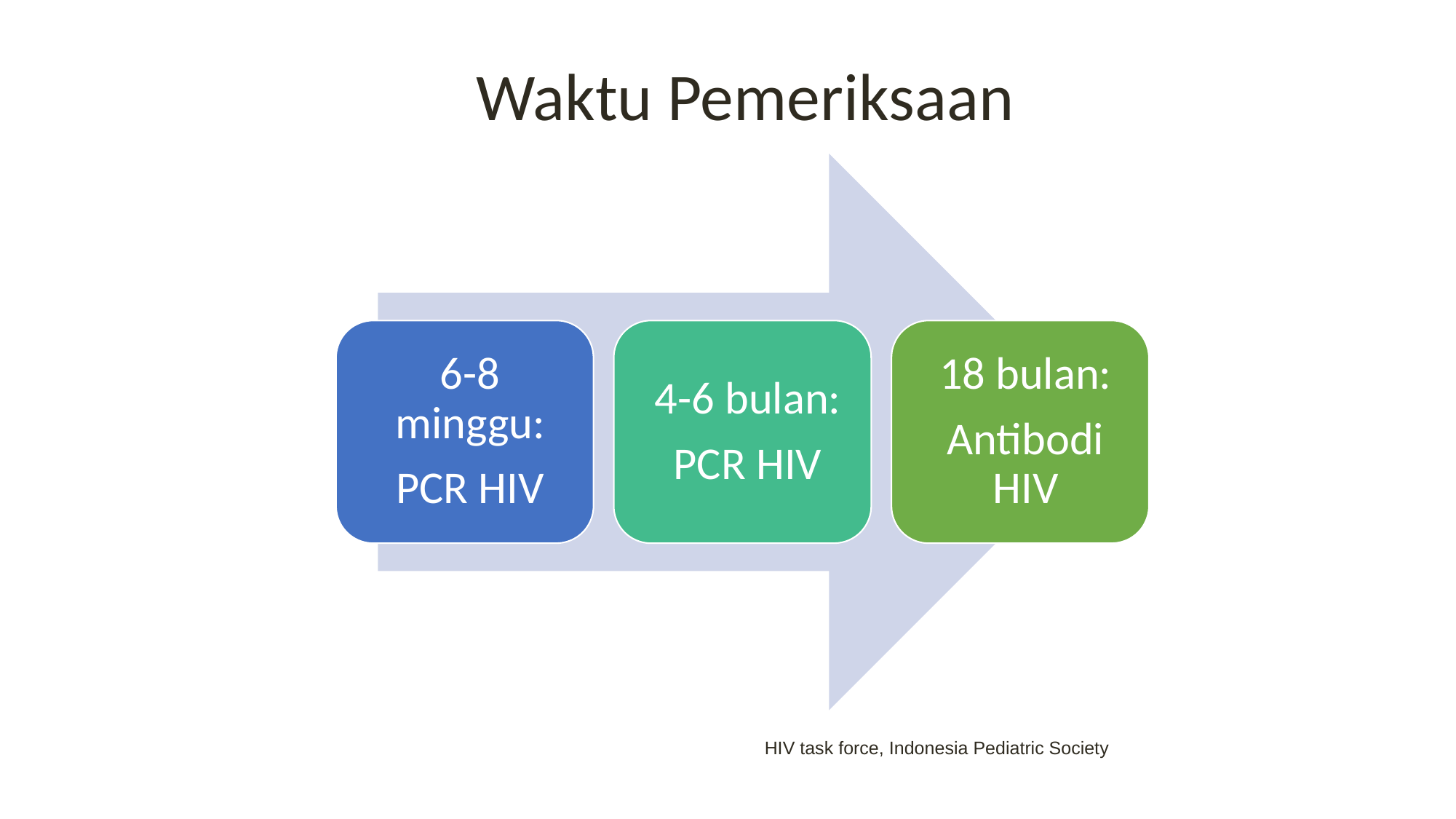

# Waktu Pemeriksaan
6-8 minggu:
PCR HIV
4-6 bulan:
PCR HIV
18 bulan:
Antibodi HIV
HIV task force, Indonesia Pediatric Society